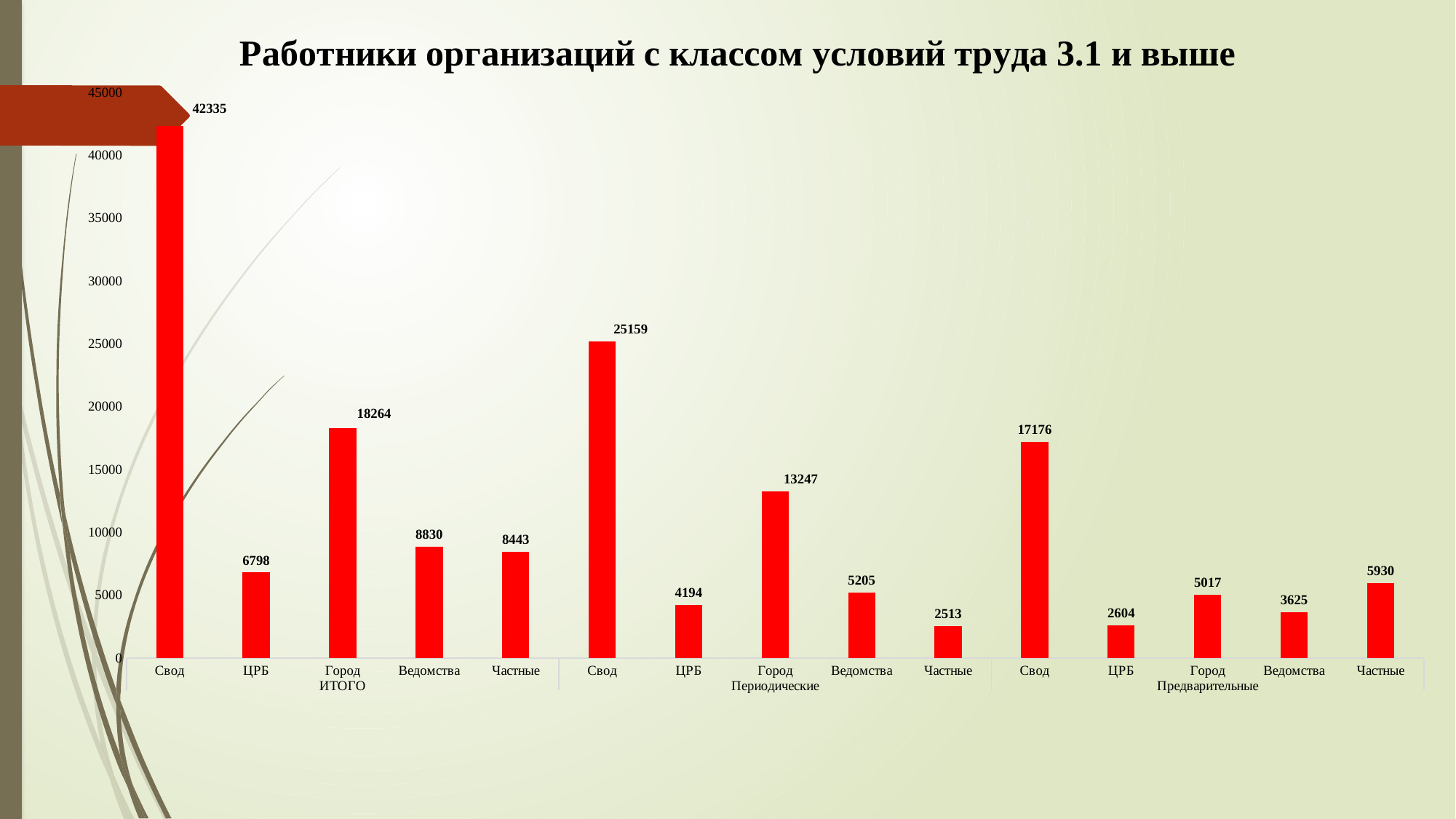

### Chart: Работники организаций с классом условий труда 3.1 и выше

| Category | Осмотрено работников организаций (предприятий), занятых на тяжелых работах и на работах с вредными и (или) опасными условиями труда (клас условий 3.1 и выше) |
|---|---|
| Свод | 42335.0 |
| ЦРБ | 6798.0 |
| Город | 18264.0 |
| Ведомства | 8830.0 |
| Частные | 8443.0 |
| Свод | 25159.0 |
| ЦРБ | 4194.0 |
| Город | 13247.0 |
| Ведомства | 5205.0 |
| Частные | 2513.0 |
| Свод | 17176.0 |
| ЦРБ | 2604.0 |
| Город | 5017.0 |
| Ведомства | 3625.0 |
| Частные | 5930.0 |